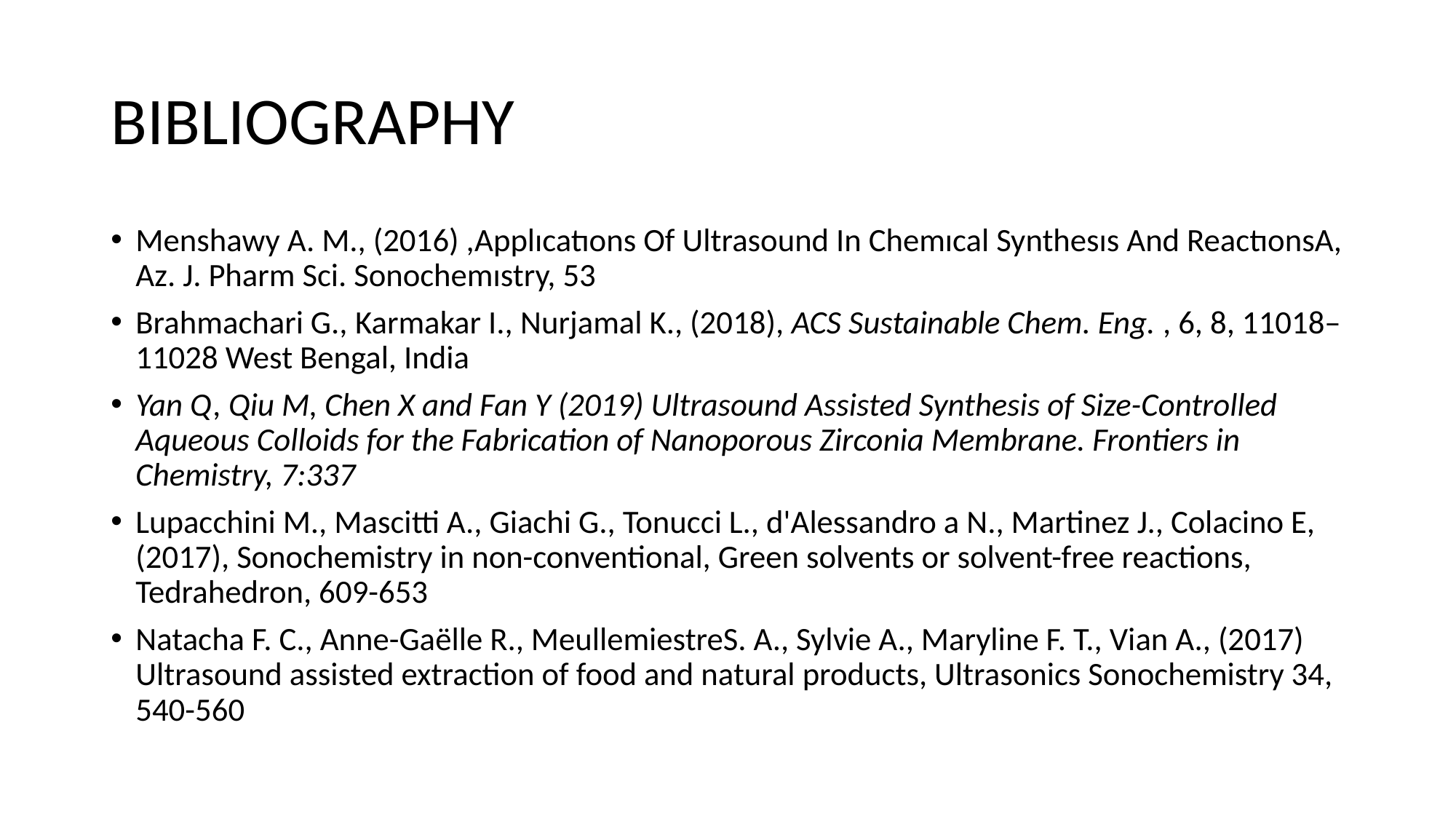

# BΙBLΙOGRAPHY
Menshawy A. M., (2016) ,Applıcatıons Of Ultrasound In Chemıcal Synthesıs And ReactıonsA, Az. J. Pharm Sci. Sonochemıstry, 53
Brahmachari G., Karmakar I., Nurjamal K., (2018), ACS Sustainable Chem. Eng. , 6, 8, 11018–11028 West Bengal, India
Yan Q, Qiu M, Chen X and Fan Y (2019) Ultrasound Assisted Synthesis of Size-Controlled Aqueous Colloids for the Fabrication of Nanoporous Zirconia Membrane. Frontiers in Chemistry, 7:337
Lupacchini M., Mascitti A., Giachi G., Tonucci L., d'Alessandro a N., Martinez J., Colacino E, (2017), Sonochemistry in non-conventional, Green solvents or solvent-free reactions,  Tedrahedron, 609-653
Natacha F. C., Anne-Gaëlle R., MeullemiestreS. A., Sylvie A., Maryline F. T., Vian A., (2017)  Ultrasound assisted extraction of food and natural products, Ultrasonics Sonochemistry 34, 540-560